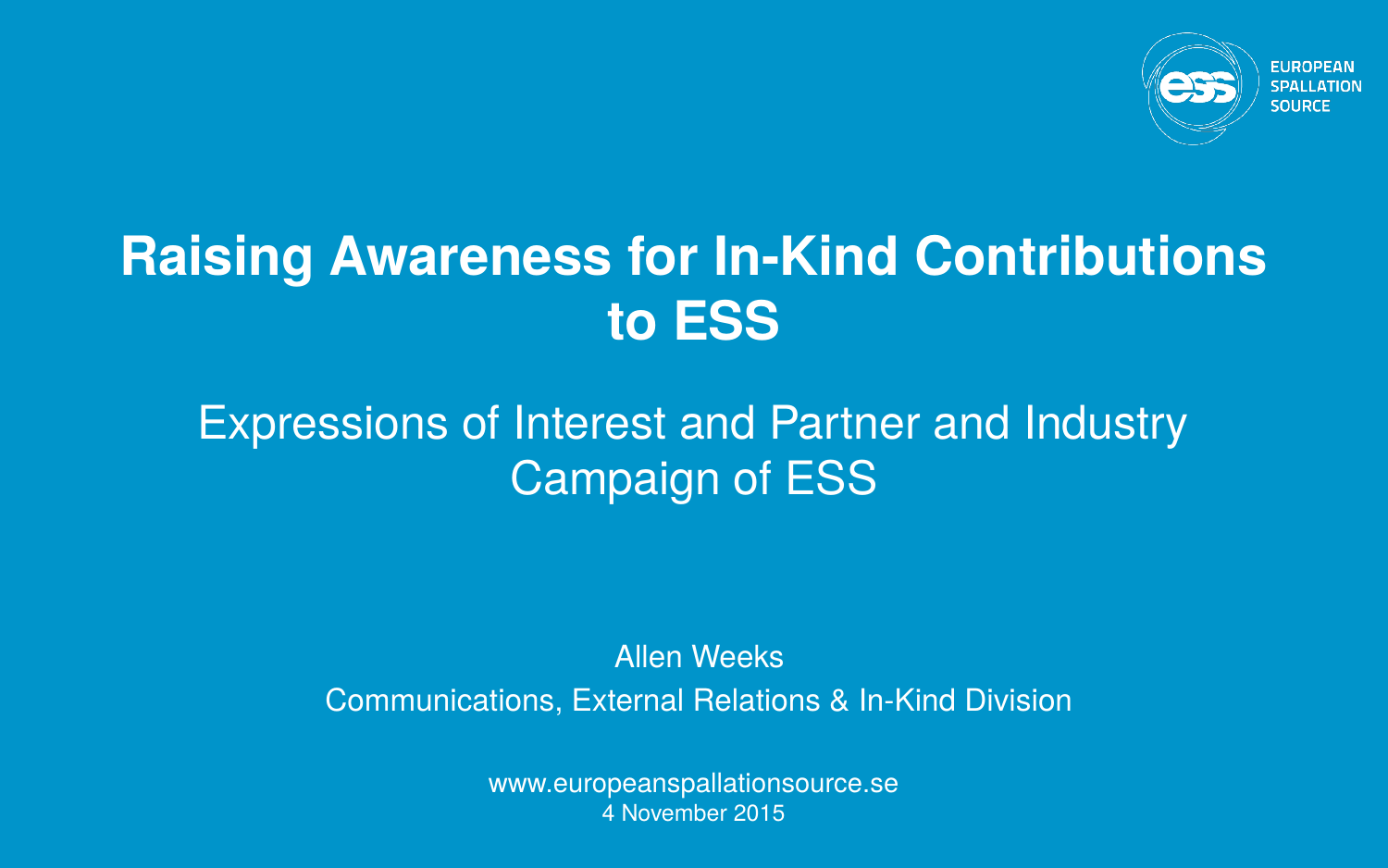

# Raising Awareness for In-Kind Contributions to ESS Expressions of Interest and Partner and Industry Campaign of ESS

Allen Weeks
Communications, External Relations & In-Kind Division
www.europeanspallationsource.se
4 November 2015